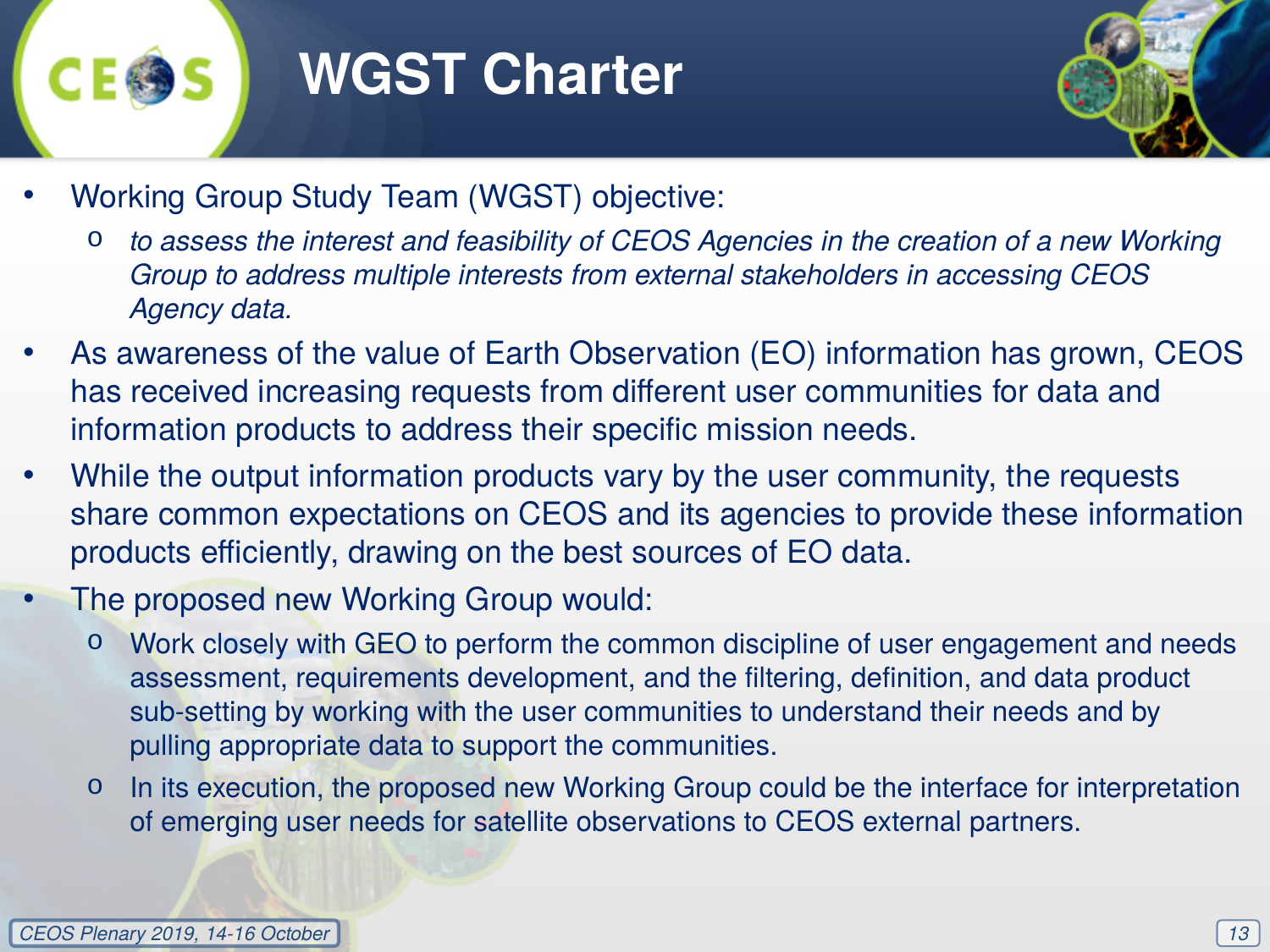

WGST Charter
Working Group Study Team (WGST) objective:
to assess the interest and feasibility of CEOS Agencies in the creation of a new Working Group to address multiple interests from external stakeholders in accessing CEOS Agency data.
As awareness of the value of Earth Observation (EO) information has grown, CEOS has received increasing requests from different user communities for data and information products to address their specific mission needs.
While the output information products vary by the user community, the requests share common expectations on CEOS and its agencies to provide these information products efficiently, drawing on the best sources of EO data.
The proposed new Working Group would:
Work closely with GEO to perform the common discipline of user engagement and needs assessment, requirements development, and the filtering, definition, and data product sub-setting by working with the user communities to understand their needs and by pulling appropriate data to support the communities.
In its execution, the proposed new Working Group could be the interface for interpretation of emerging user needs for satellite observations to CEOS external partners.

13